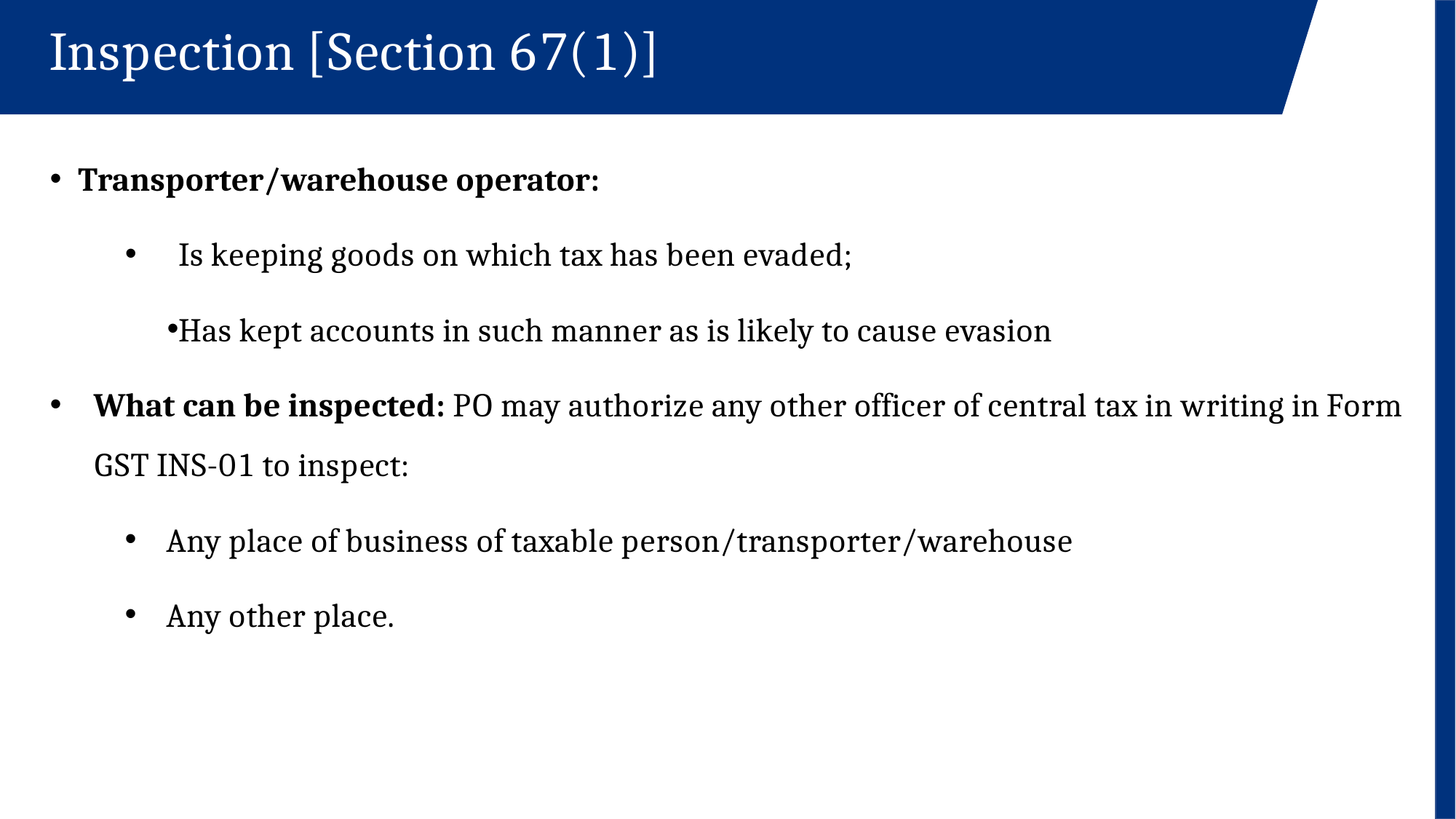

Inspection [Section 67(1)]

Transporter/warehouse operator:
Is keeping goods on which tax has been evaded;
Has kept accounts in such manner as is likely to cause evasion
What can be inspected: PO may authorize any other officer of central tax in writing in Form GST INS-01 to inspect:
Any place of business of taxable person/transporter/warehouse
Any other place.